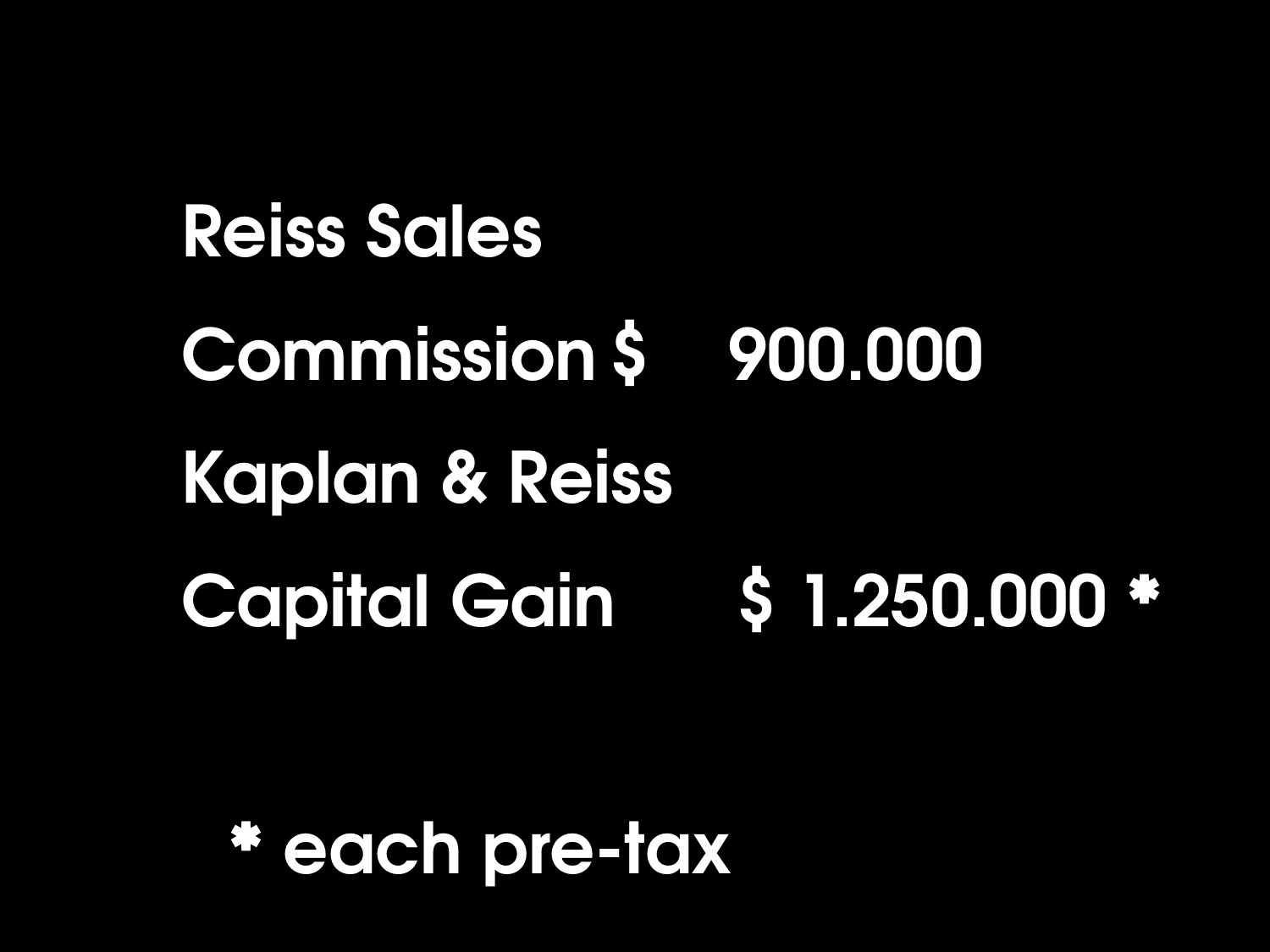

Reiss Sales
Commission	$    900.000
Kaplan & Reiss
Capital Gain	$ 1.250.000 *

	* each pre-tax